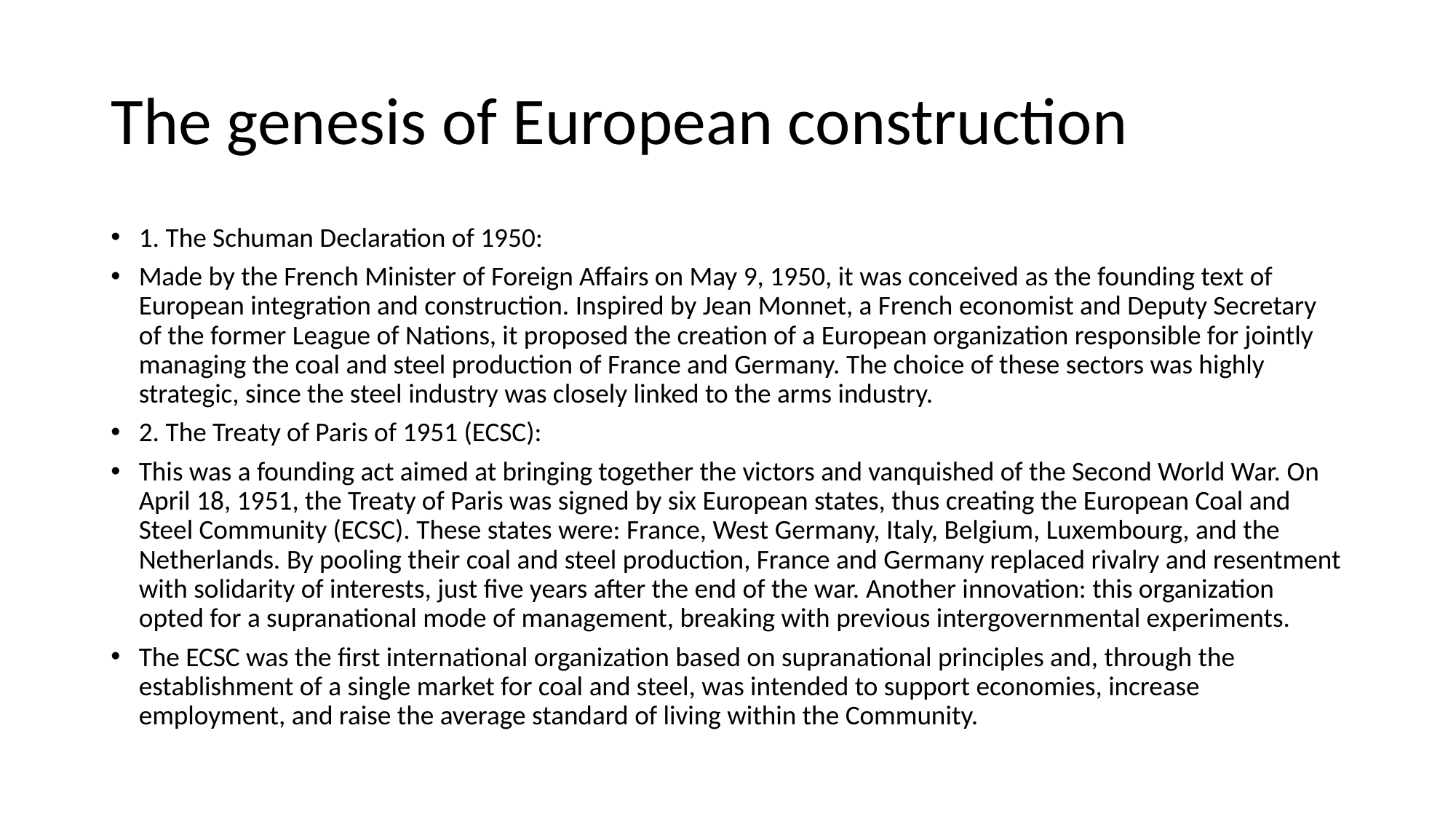

# The genesis of European construction
1. The Schuman Declaration of 1950:
Made by the French Minister of Foreign Affairs on May 9, 1950, it was conceived as the founding text of European integration and construction. Inspired by Jean Monnet, a French economist and Deputy Secretary of the former League of Nations, it proposed the creation of a European organization responsible for jointly managing the coal and steel production of France and Germany. The choice of these sectors was highly strategic, since the steel industry was closely linked to the arms industry.
2. The Treaty of Paris of 1951 (ECSC):
This was a founding act aimed at bringing together the victors and vanquished of the Second World War. On April 18, 1951, the Treaty of Paris was signed by six European states, thus creating the European Coal and Steel Community (ECSC). These states were: France, West Germany, Italy, Belgium, Luxembourg, and the Netherlands. By pooling their coal and steel production, France and Germany replaced rivalry and resentment with solidarity of interests, just five years after the end of the war. Another innovation: this organization opted for a supranational mode of management, breaking with previous intergovernmental experiments.
The ECSC was the first international organization based on supranational principles and, through the establishment of a single market for coal and steel, was intended to support economies, increase employment, and raise the average standard of living within the Community.